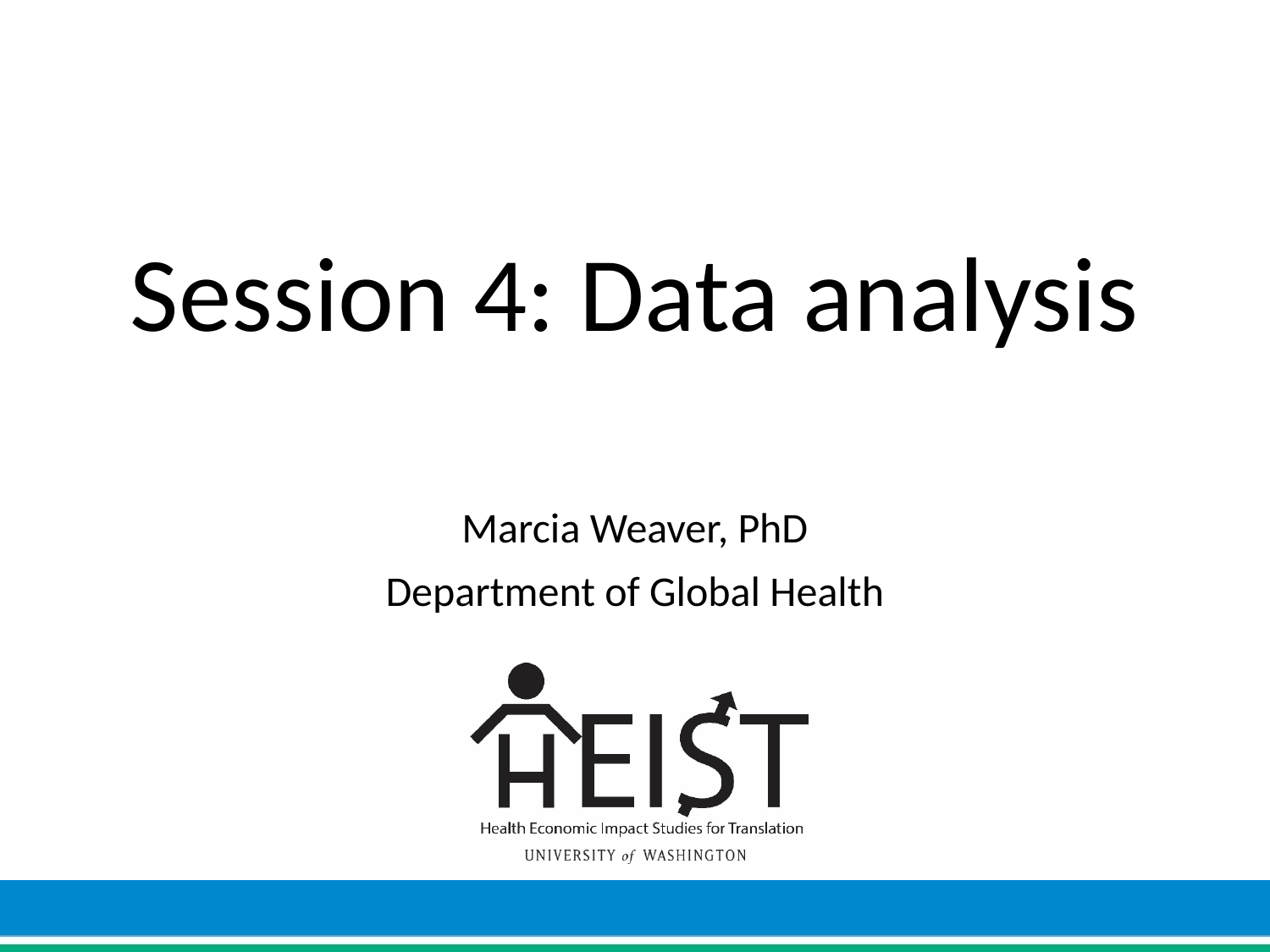

# Session 4: Data analysis
Marcia Weaver, PhD
Department of Global Health